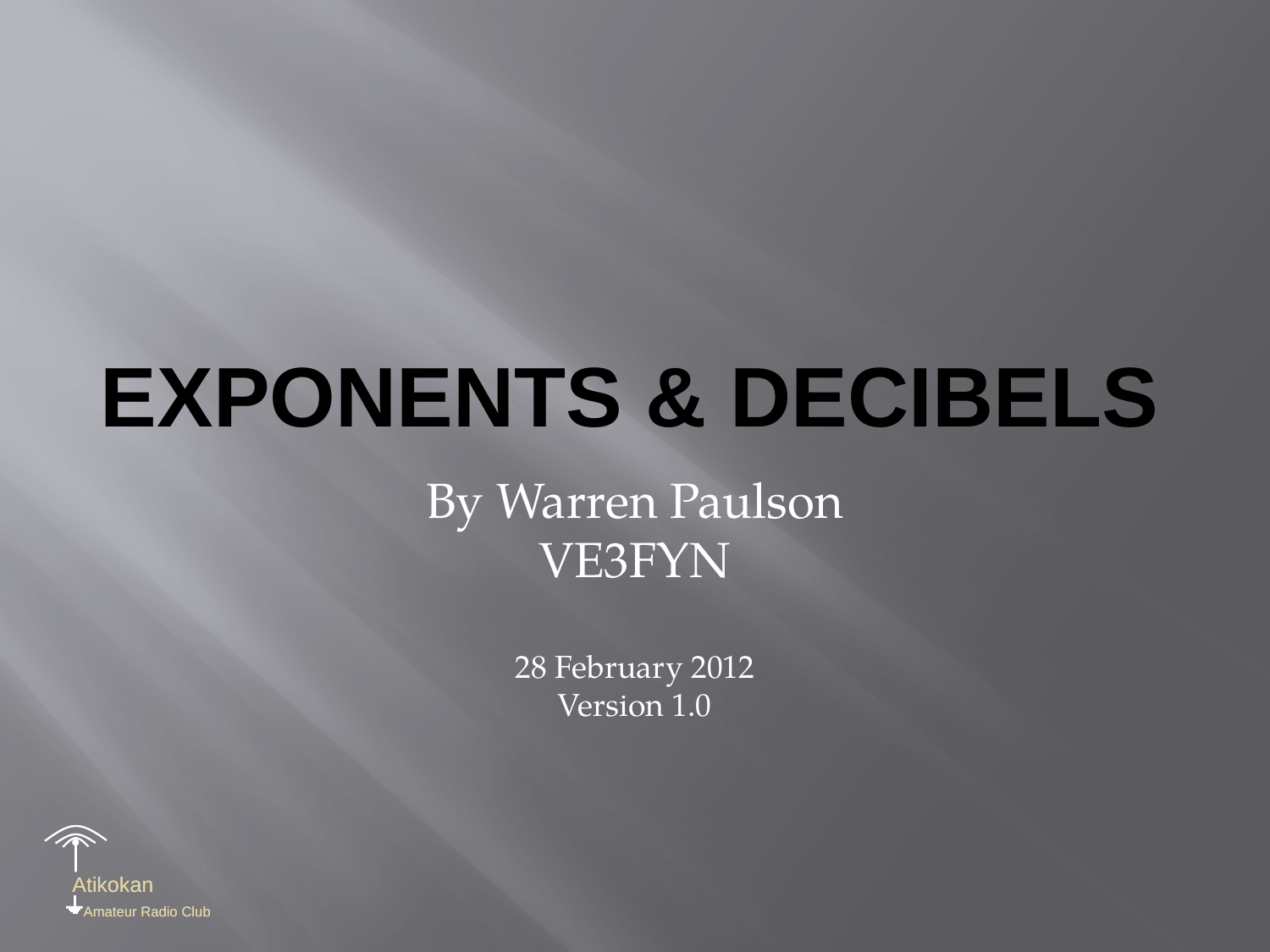

# Exponents & Decibels
By Warren Paulson
VE3FYN
28 February 2012
Version 1.0